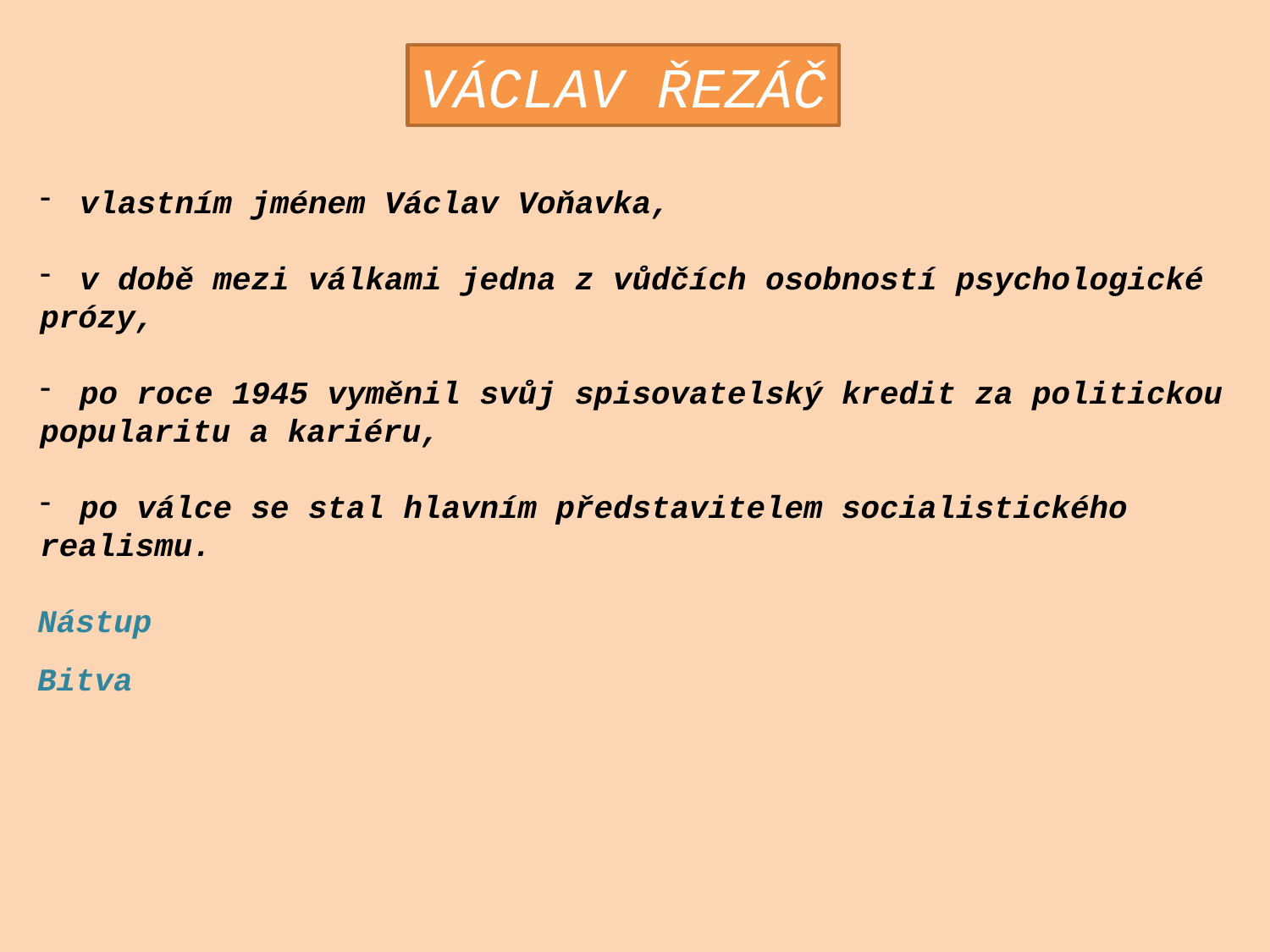

VÁCLAV ŘEZÁČ
vlastním jménem Václav Voňavka,

v době mezi válkami jedna z vůdčích osobností psychologické
prózy,

po roce 1945 vyměnil svůj spisovatelský kredit za politickou
popularitu a kariéru,

po válce se stal hlavním představitelem socialistického
realismu.
Nástup
Bitva